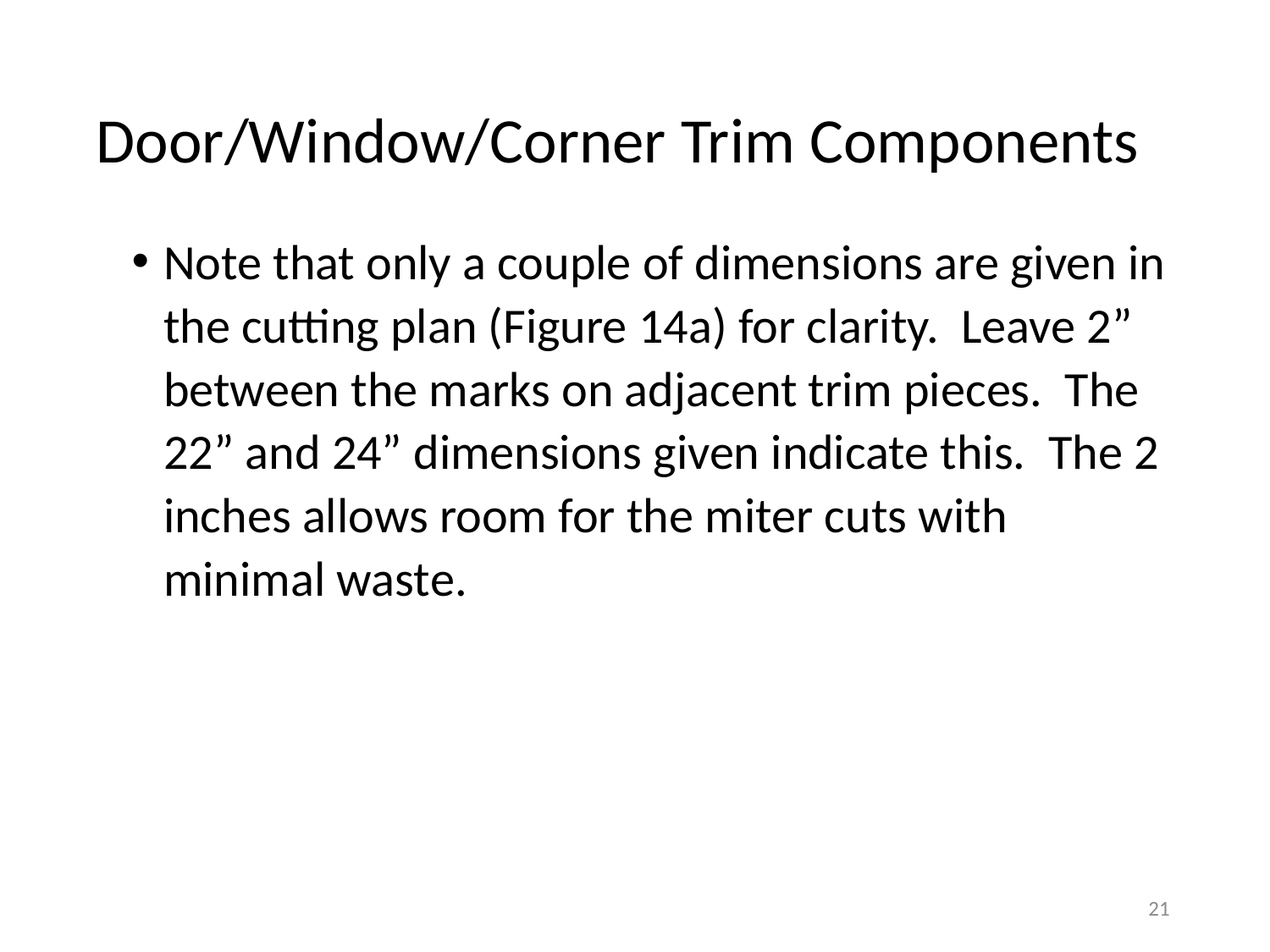

# Door/Window/Corner Trim Components
Note that only a couple of dimensions are given in the cutting plan (Figure 14a) for clarity.  Leave 2” between the marks on adjacent trim pieces.  The 22” and 24” dimensions given indicate this.  The 2 inches allows room for the miter cuts with minimal waste.
21